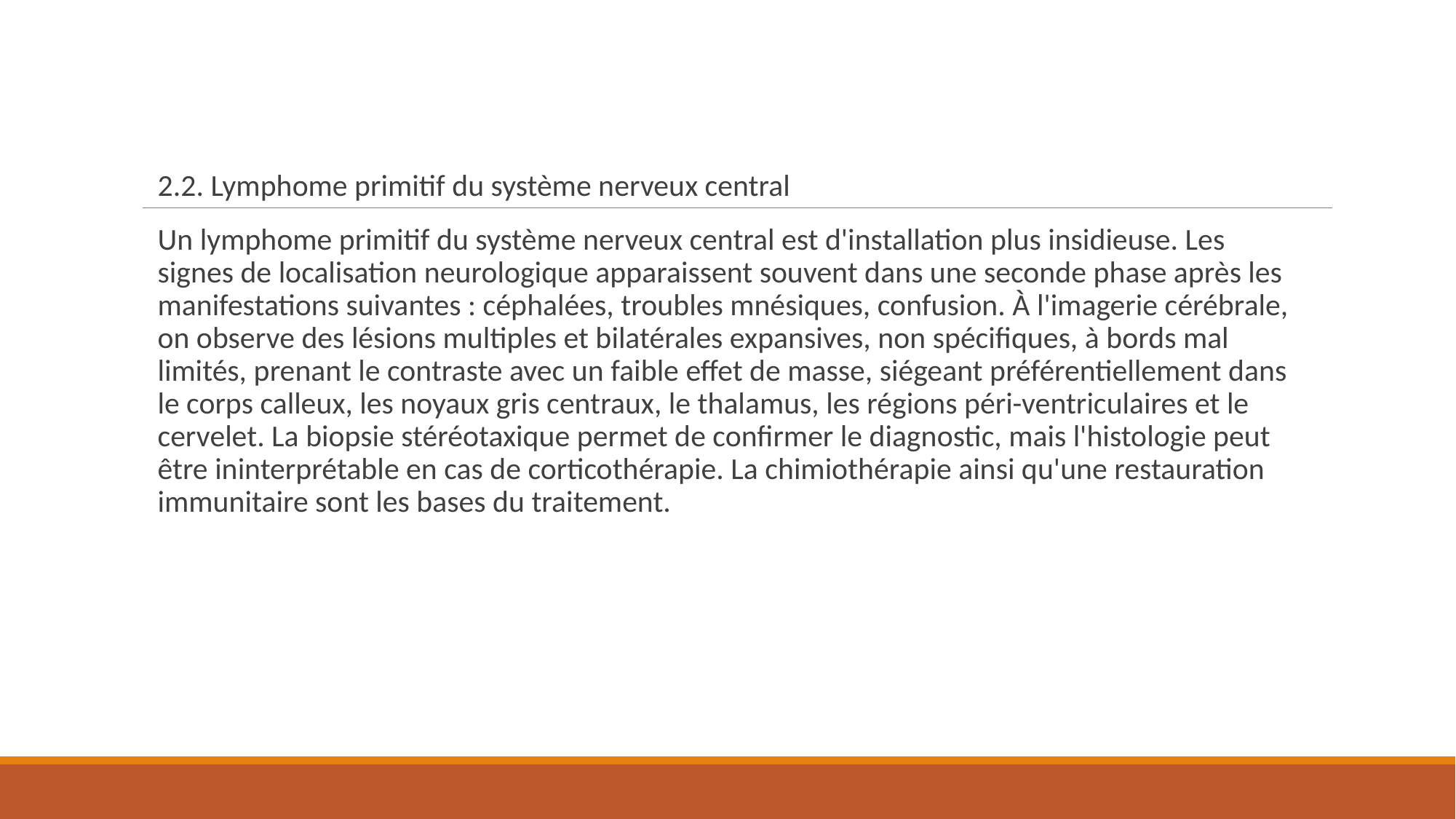

2.2. Lymphome primitif du système nerveux central
Un lymphome primitif du système nerveux central est d'installation plus insidieuse. Les signes de localisation neurologique apparaissent souvent dans une seconde phase après les manifestations suivantes : céphalées, troubles mnésiques, confusion. À l'imagerie cérébrale, on observe des lésions multiples et bilatérales expansives, non spécifiques, à bords mal limités, prenant le contraste avec un faible effet de masse, siégeant préférentiellement dans le corps calleux, les noyaux gris centraux, le thalamus, les régions péri-ventriculaires et le cervelet. La biopsie stéréotaxique permet de confirmer le diagnostic, mais l'histologie peut être ininterprétable en cas de corticothérapie. La chimiothérapie ainsi qu'une restauration immunitaire sont les bases du traitement.